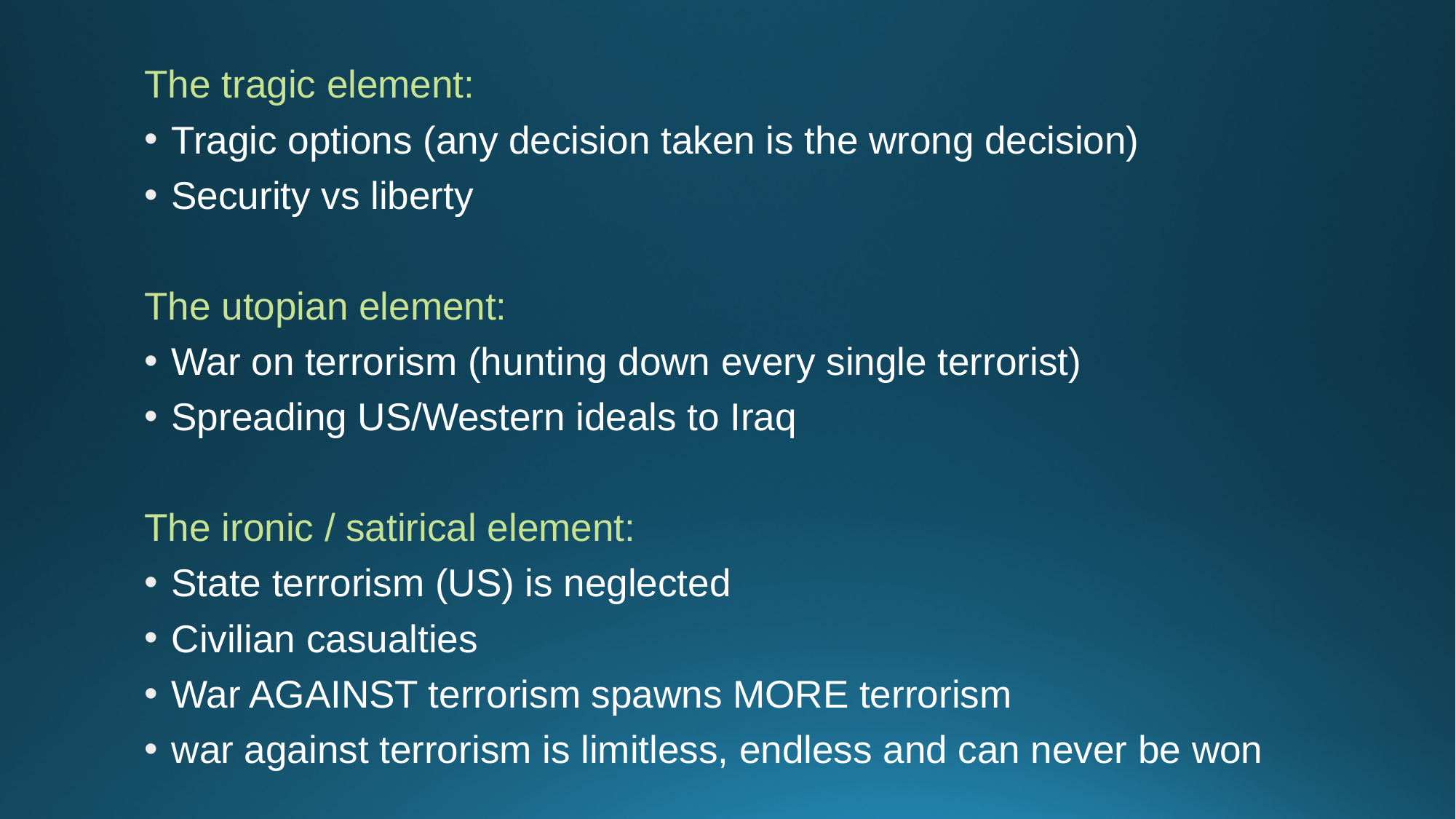

The tragic element:
Tragic options (any decision taken is the wrong decision)
Security vs liberty

The utopian element:
War on terrorism (hunting down every single terrorist)
Spreading US/Western ideals to Iraq

The ironic / satirical element:
State terrorism (US) is neglected
Civilian casualties
War AGAINST terrorism spawns MORE terrorism
war against terrorism is limitless, endless and can never be won